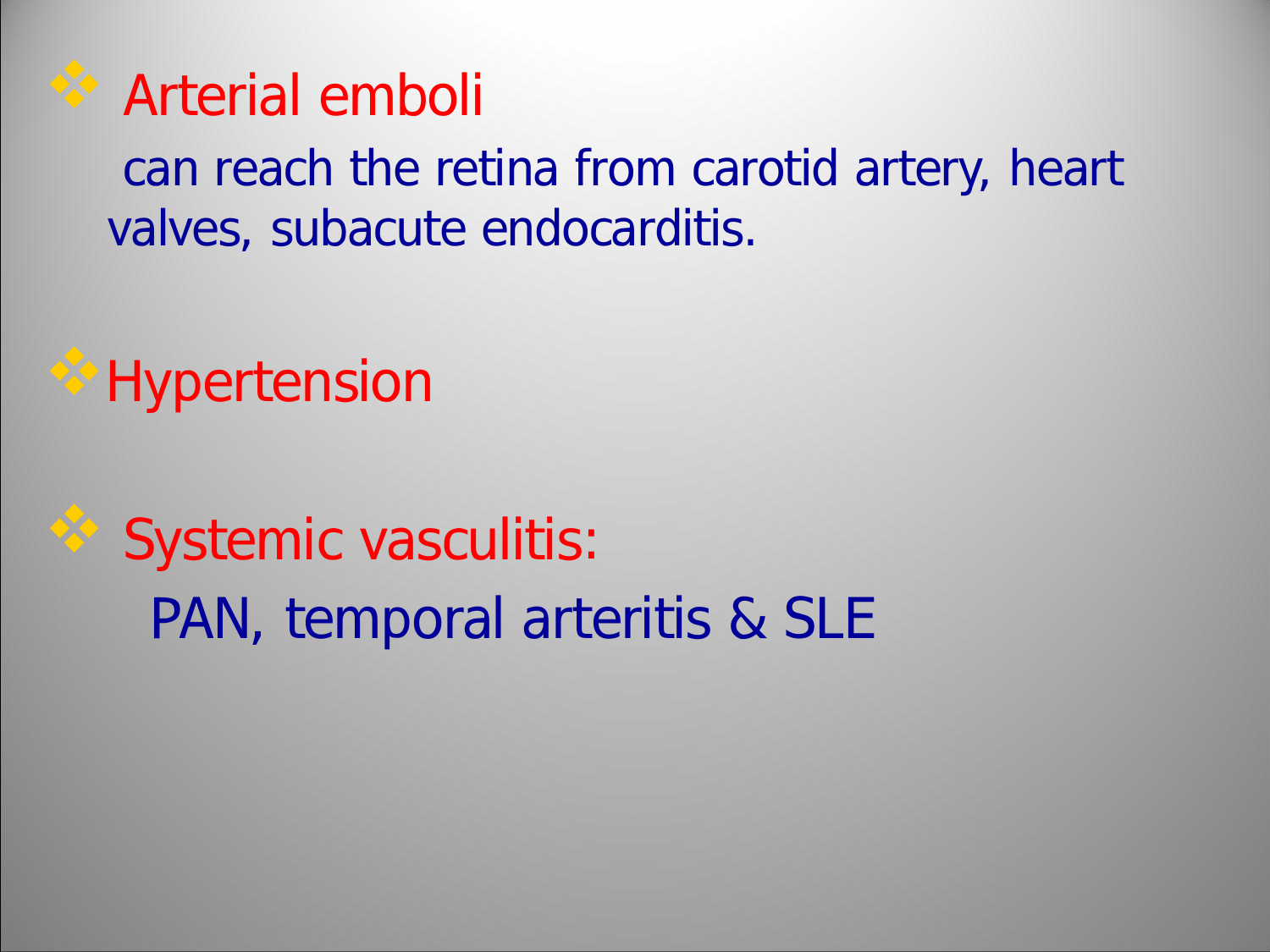

Arterial emboli
 can reach the retina from carotid artery, heart valves, subacute endocarditis.

Hypertension

 Systemic vasculitis:
      PAN, temporal arteritis & SLE